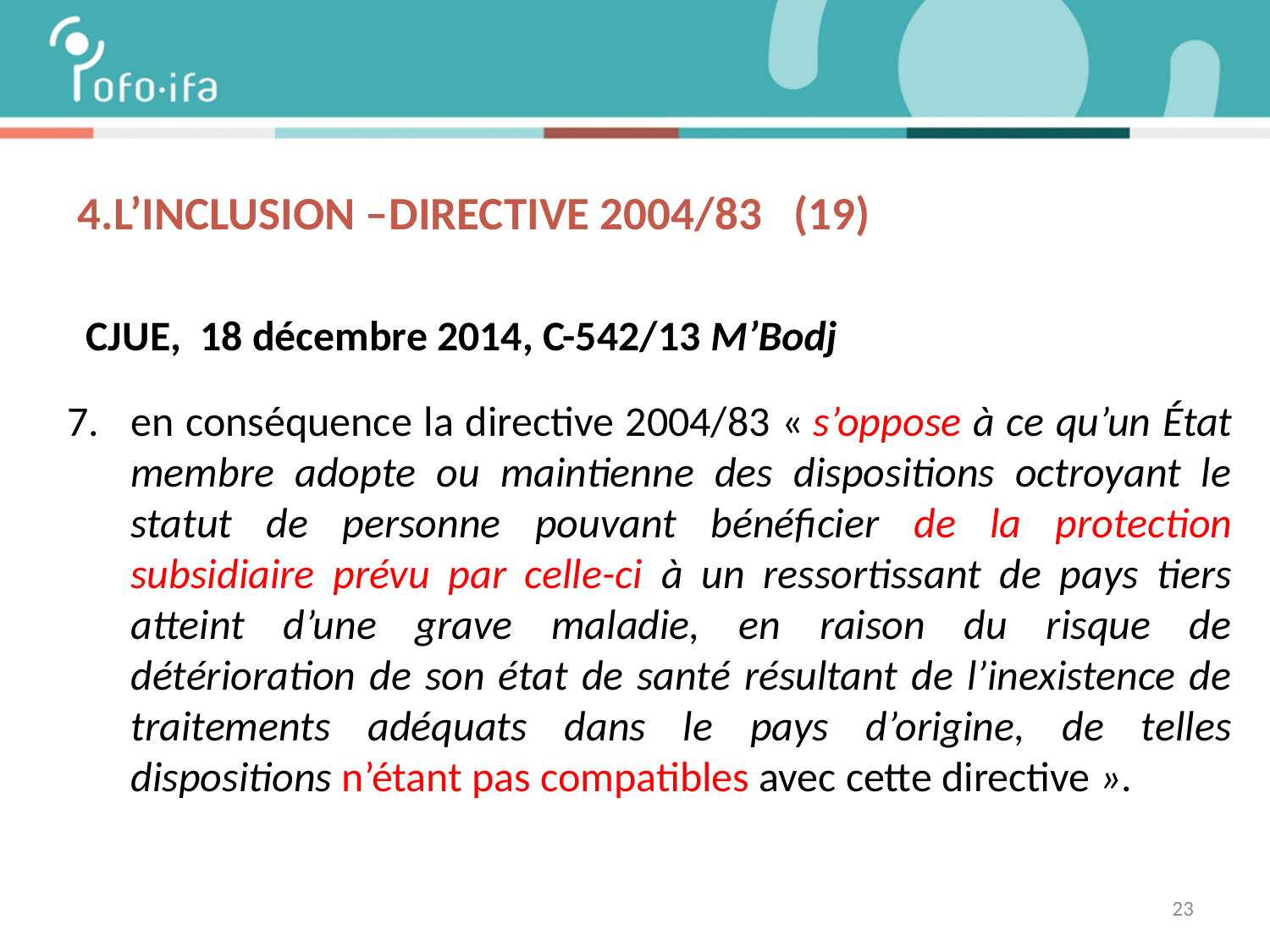

# 4.L’inclusion –DIRECTIVE 2004/83   (19)

 CJUE,  18 décembre 2014, C-542/13 M’Bodj

en conséquence la directive 2004/83 « s’oppose à ce qu’un État membre adopte ou maintienne des dispositions octroyant le statut de personne pouvant bénéficier de la protection subsidiaire prévu par celle-ci à un ressortissant de pays tiers atteint d’une grave maladie, en raison du risque de détérioration de son état de santé résultant de l’inexistence de traitements adéquats dans le pays d’origine, de telles dispositions n’étant pas compatibles avec cette directive ».
23